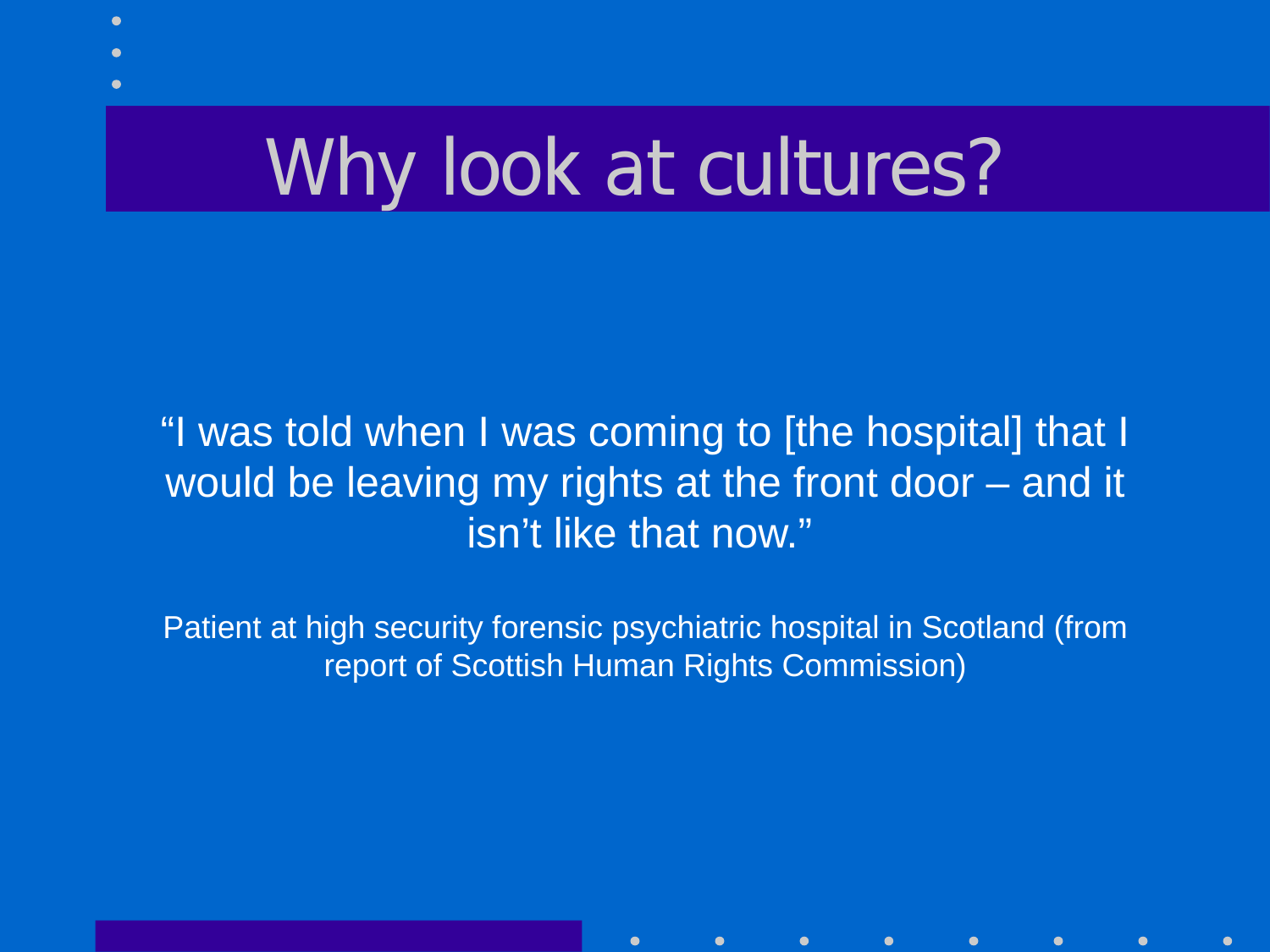

# Why look at cultures?

“I was told when I was coming to [the hospital] that I would be leaving my rights at the front door – and it isn’t like that now.”

Patient at high security forensic psychiatric hospital in Scotland (from report of Scottish Human Rights Commission)